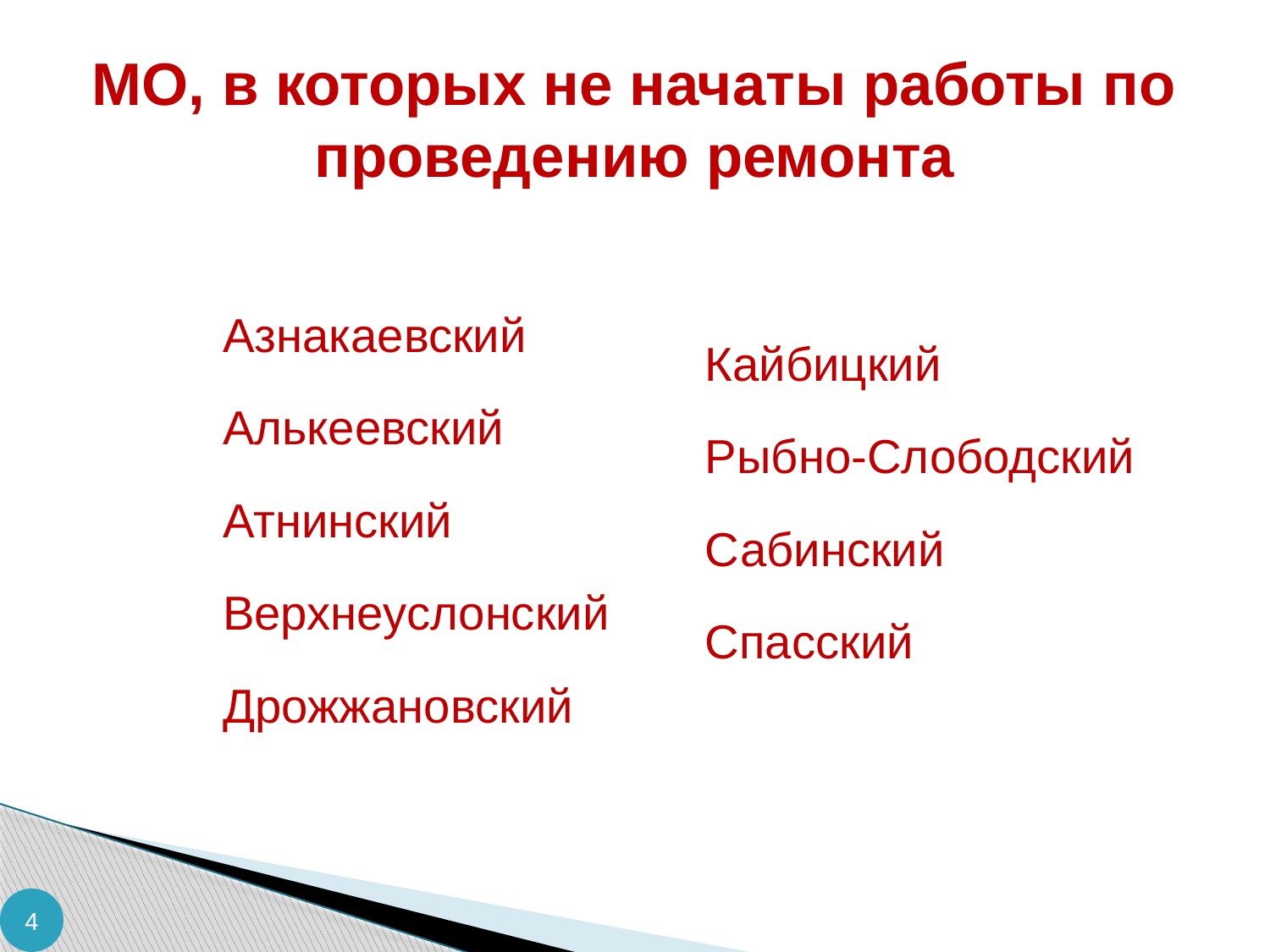

# МО, в которых не начаты работы по проведению ремонта

Азнакаевский
Алькеевский
Атнинский
Верхнеуслонский
Дрожжановский

Кайбицкий
Рыбно-Слободский
Сабинский
Спасский

4